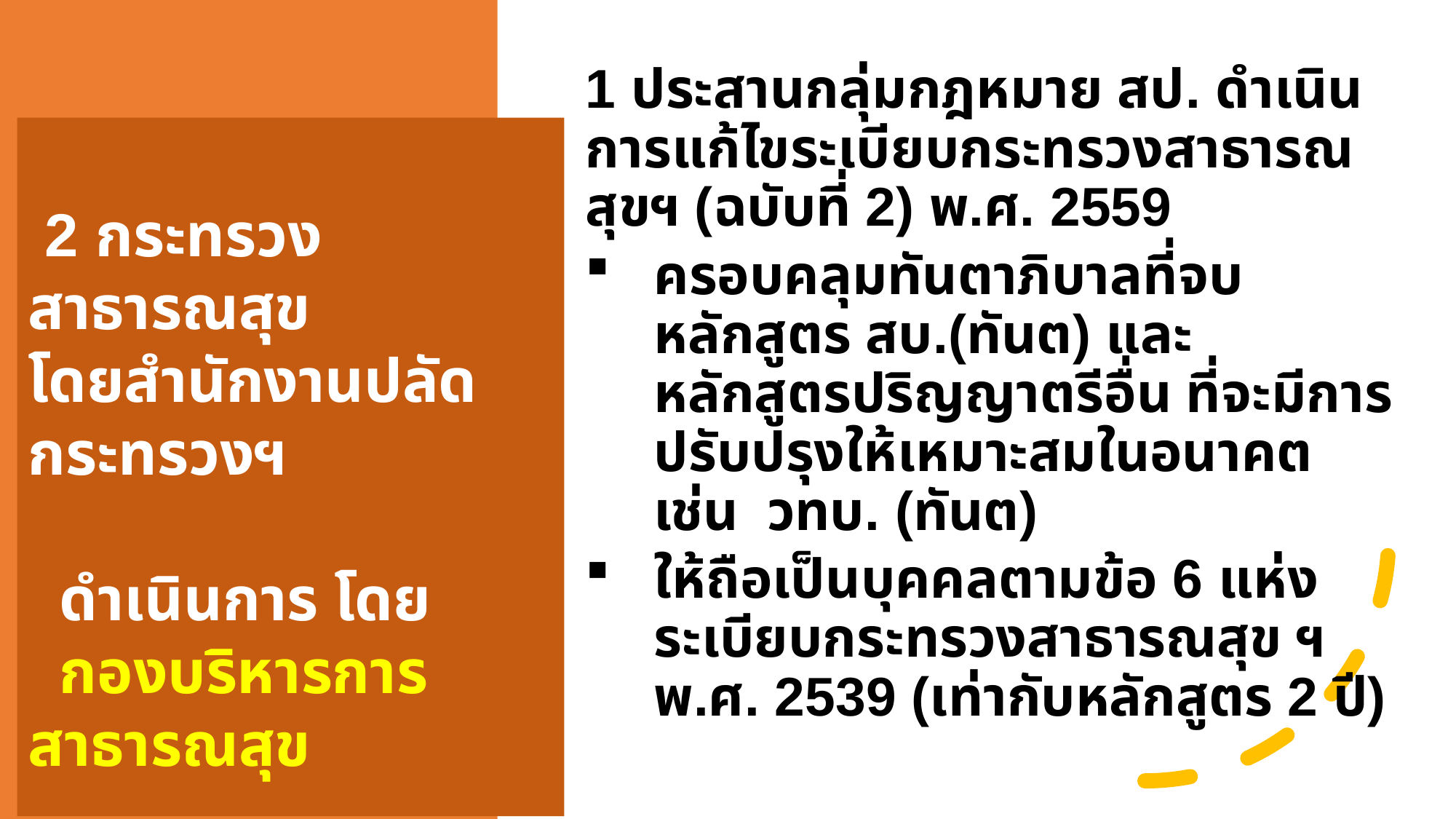

1 ประสานกลุ่มกฎหมาย สป. ดำเนินการแก้ไขระเบียบกระทรวงสาธารณสุขฯ (ฉบับที่ 2) พ.ศ. 2559
ครอบคลุมทันตาภิบาลที่จบหลักสูตร สบ.(ทันต) และ หลักสูตรปริญญาตรีอื่น ที่จะมีการปรับปรุงให้เหมาะสมในอนาคต เช่น  วทบ. (ทันต)
ให้ถือเป็นบุคคลตามข้อ 6 แห่งระเบียบกระทรวงสาธารณสุข ฯ พ.ศ. 2539 (เท่ากับหลักสูตร 2 ปี)

 2 กระทรวงสาธารณสุข
โดยสำนักงานปลัดกระทรวงฯ

  ดำเนินการ โดย
  กองบริหารการสาธารณสุข

38